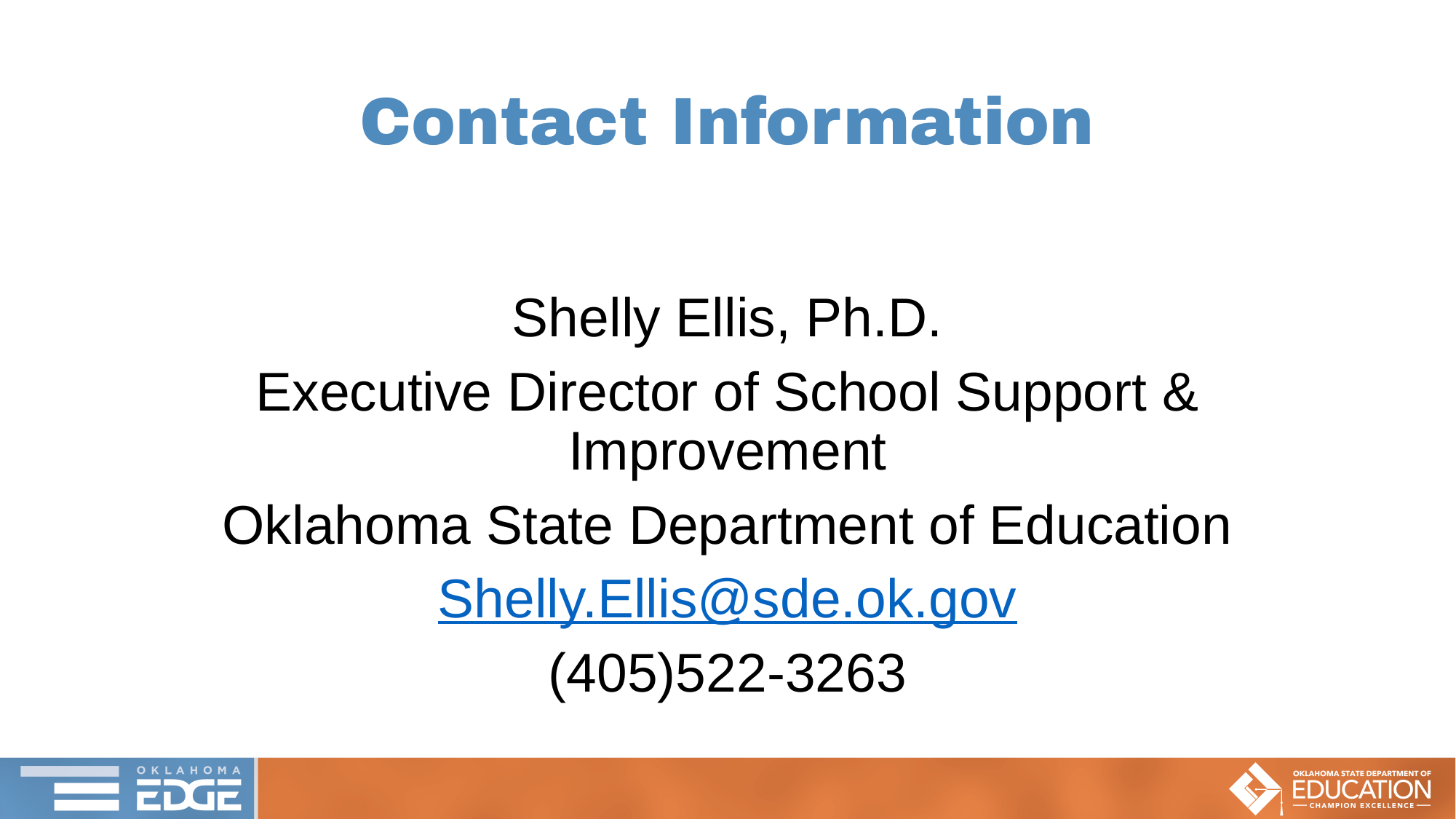

# Contact Information

Shelly Ellis, Ph.D.
Executive Director of School Support & Improvement
Oklahoma State Department of Education
Shelly.Ellis@sde.ok.gov
(405)522-3263